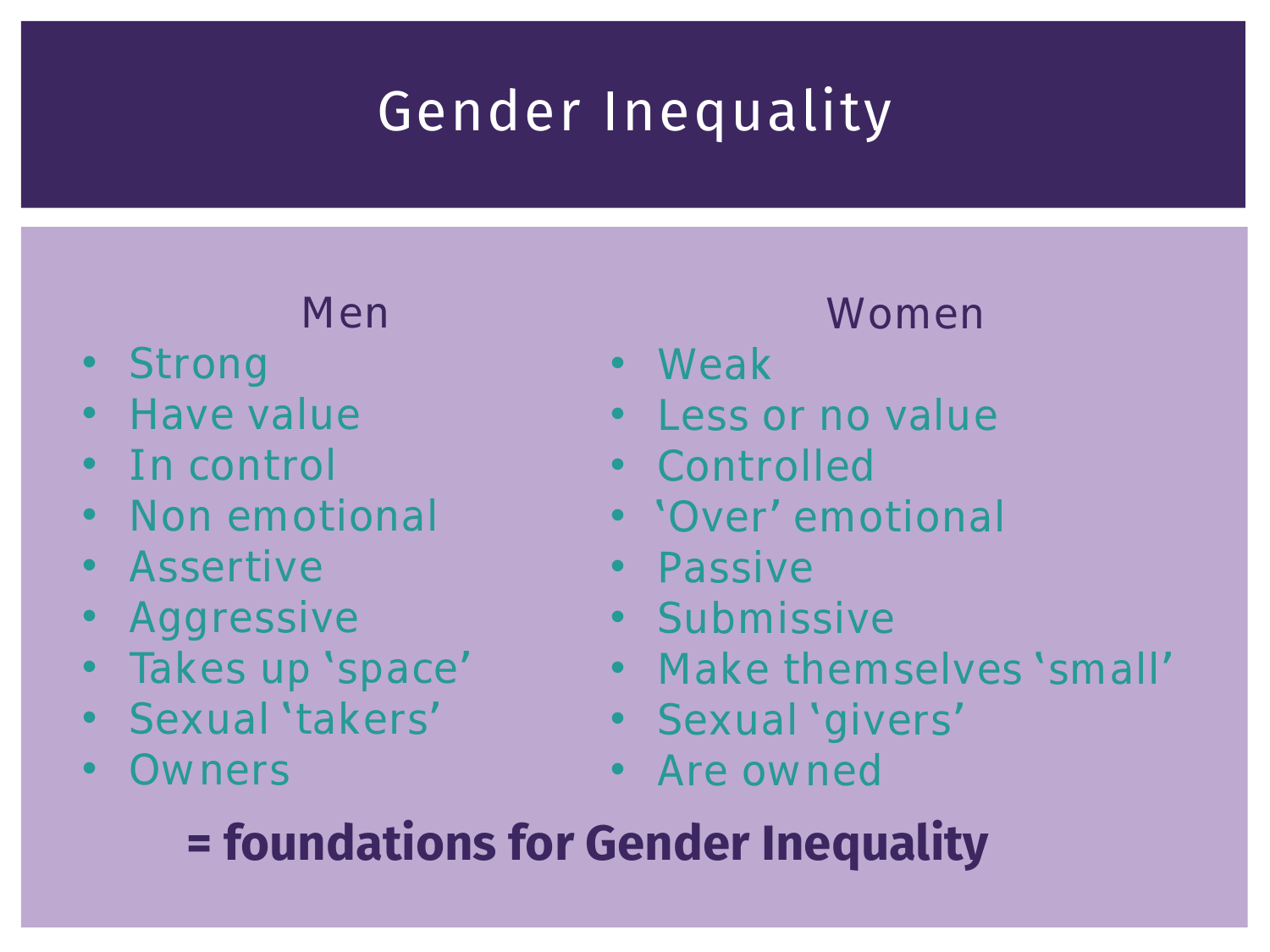

# Gender Inequality
Men
Strong
Have value
In control
Non emotional
Assertive
Aggressive
Takes up ‘space’
Sexual ‘takers’
Owners
Women
Weak
Less or no value
Controlled
‘Over’ emotional
Passive
Submissive
Make themselves ‘small’
Sexual ‘givers’
Are owned

= foundations for Gender Inequality